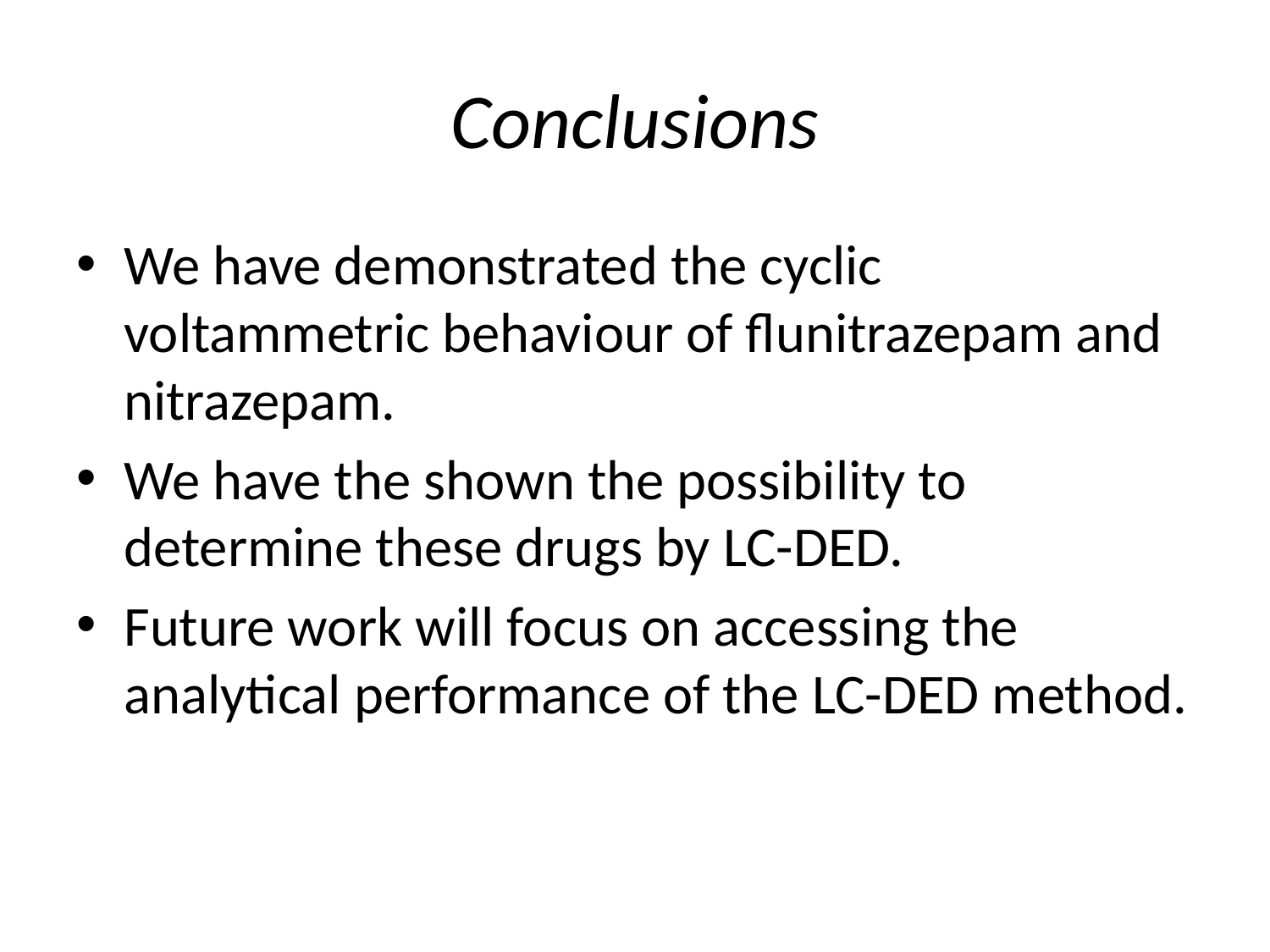

# Conclusions
We have demonstrated the cyclic voltammetric behaviour of flunitrazepam and nitrazepam.
We have the shown the possibility to determine these drugs by LC-DED.
Future work will focus on accessing the analytical performance of the LC-DED method.